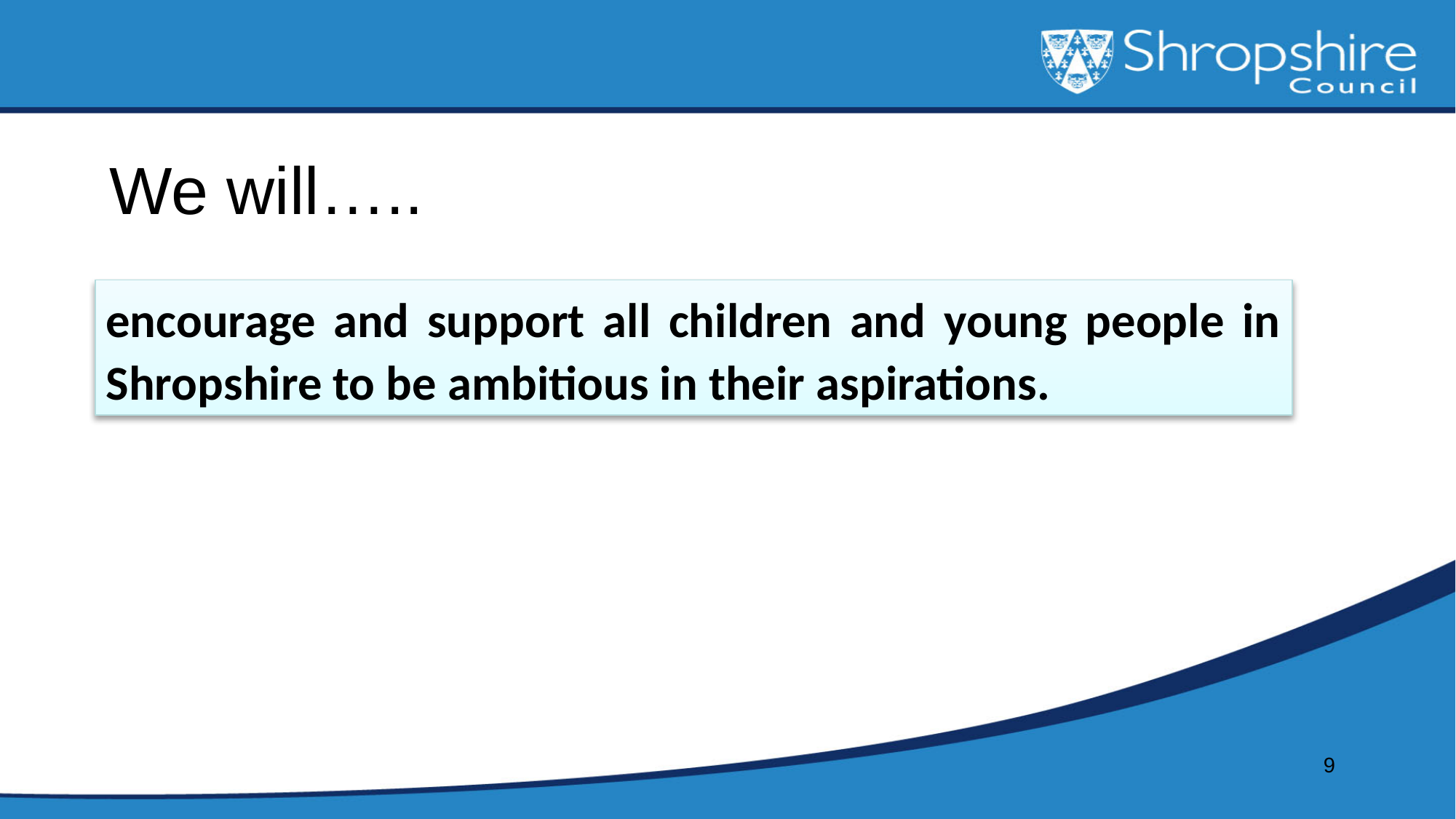

# We will…..
encourage and support all children and young people in Shropshire to be ambitious in their aspirations.

9